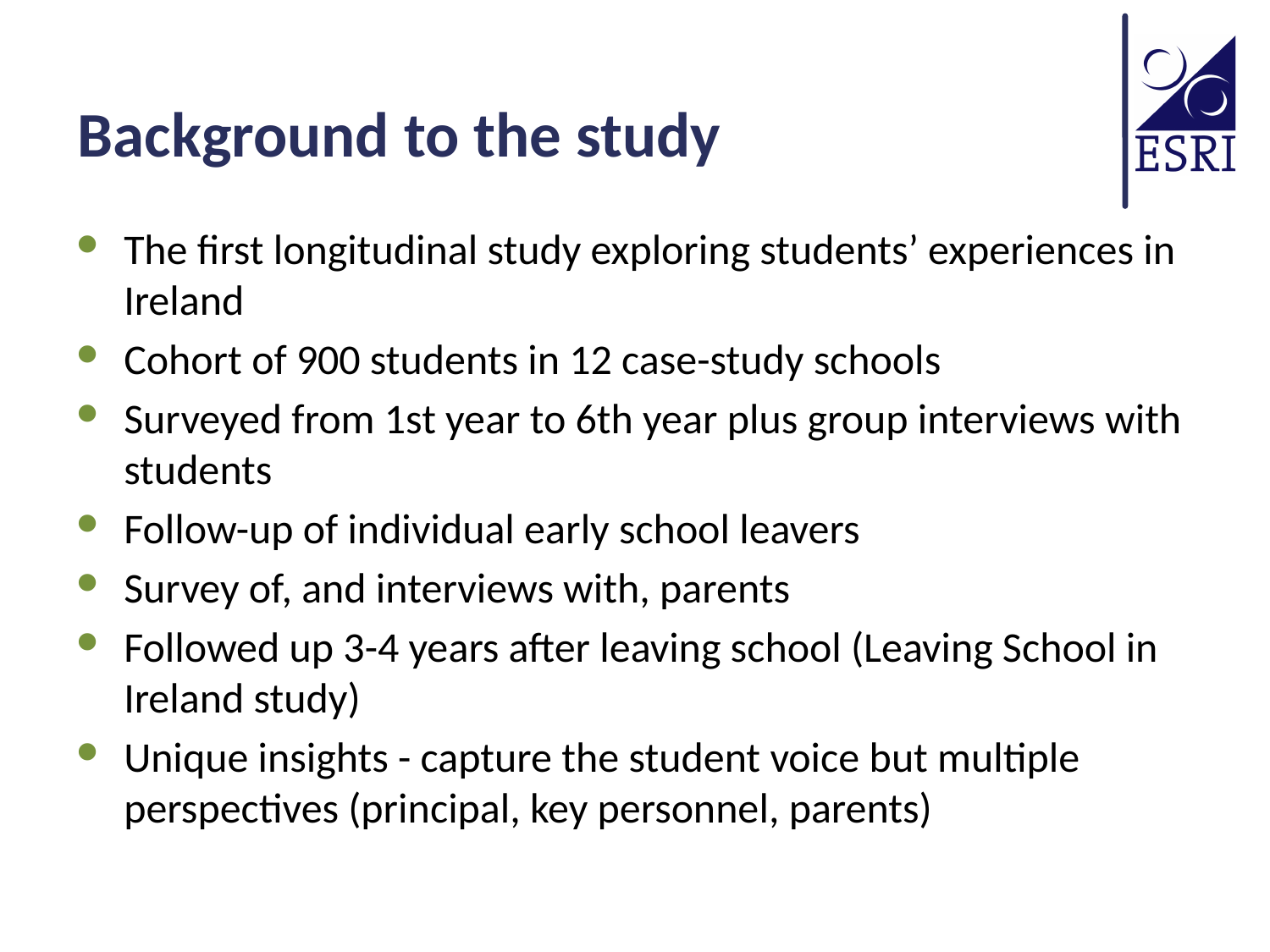

# Background to the study
The first longitudinal study exploring students’ experiences in Ireland
Cohort of 900 students in 12 case-study schools
Surveyed from 1st year to 6th year plus group interviews with students
Follow-up of individual early school leavers
Survey of, and interviews with, parents
Followed up 3-4 years after leaving school (Leaving School in Ireland study)
Unique insights - capture the student voice but multiple perspectives (principal, key personnel, parents)